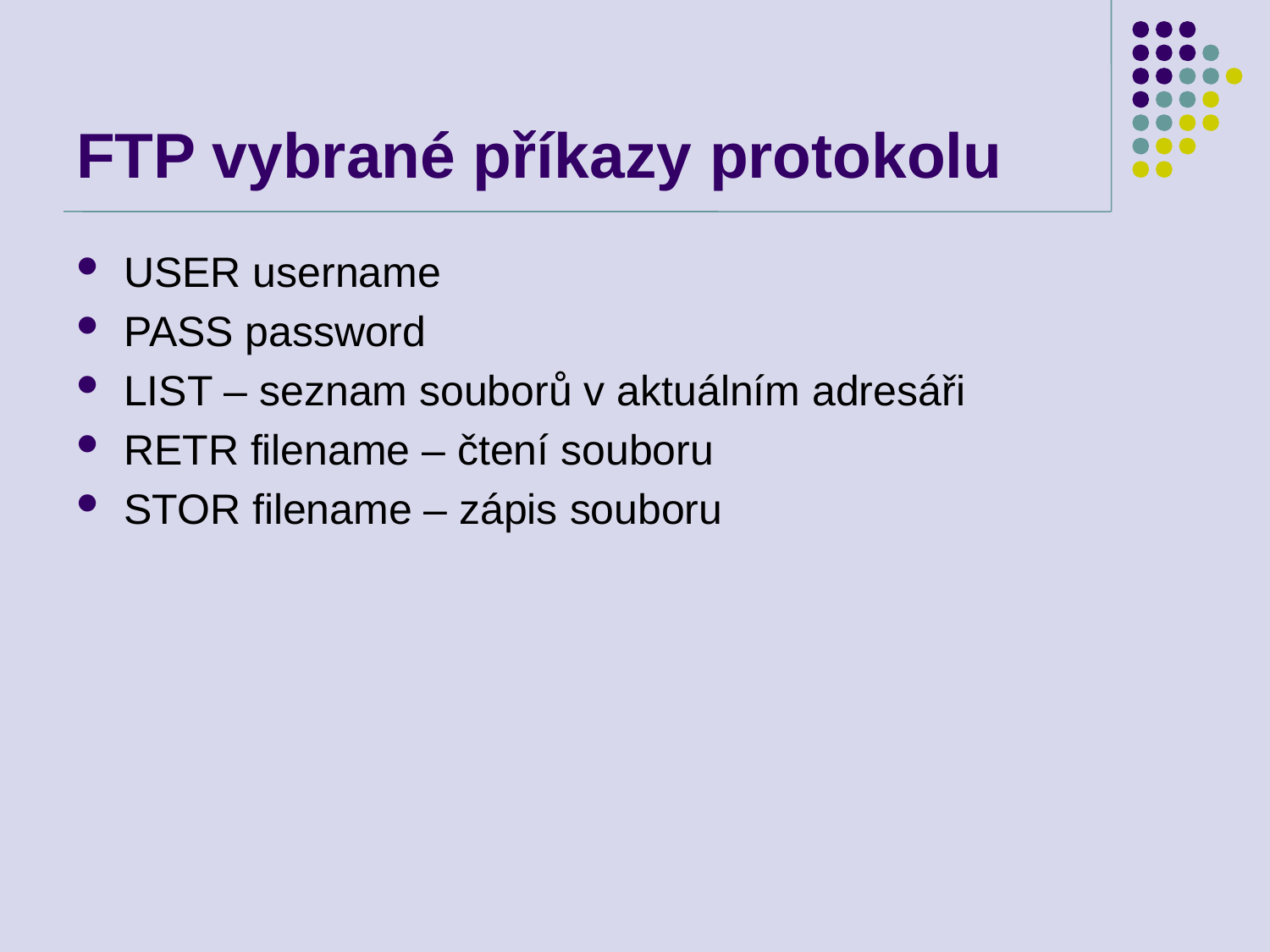

# FTP vybrané příkazy protokolu
USER username
PASS password
LIST – seznam souborů v aktuálním adresáři
RETR filename – čtení souboru
STOR filename – zápis souboru